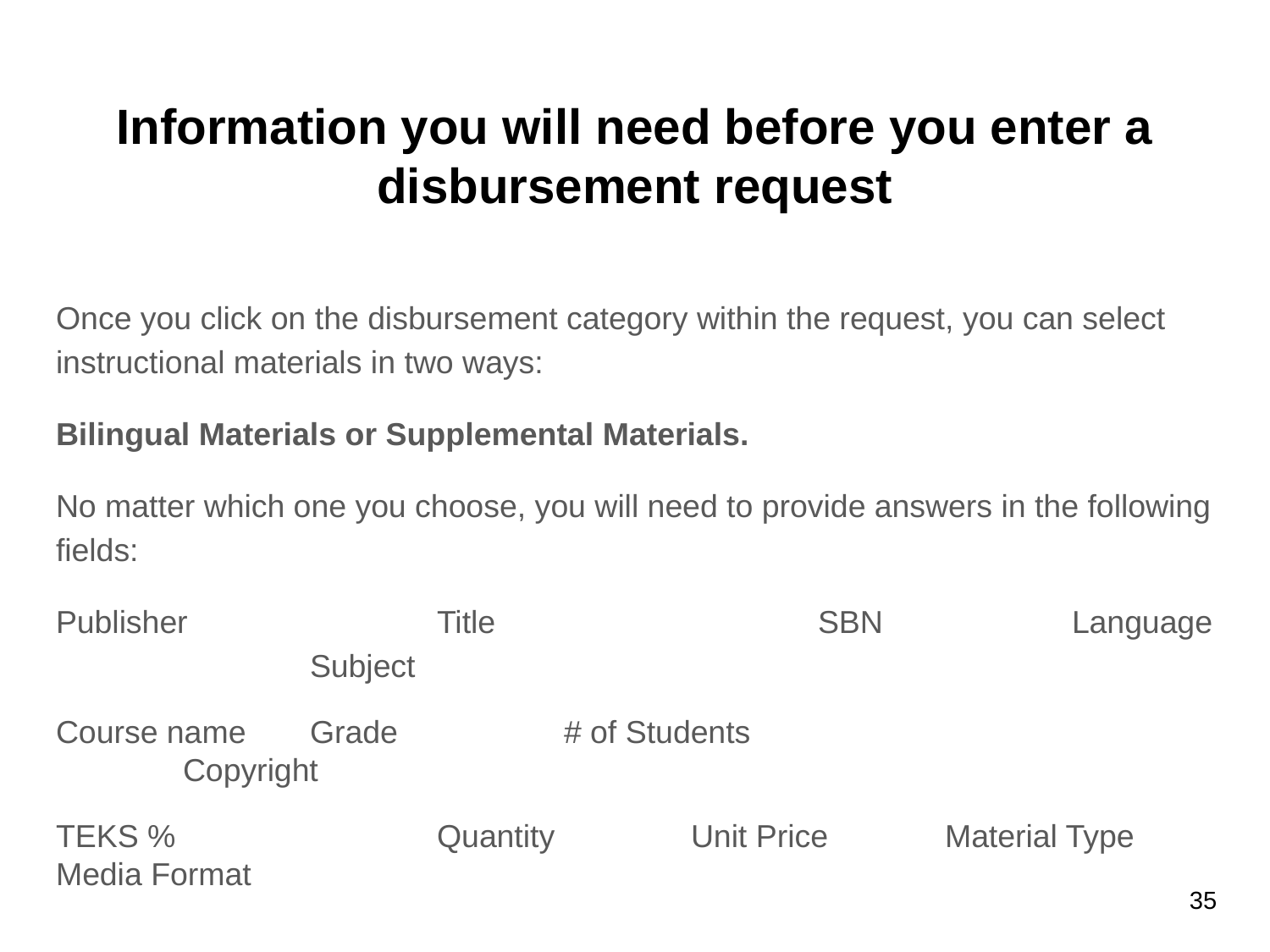

# Information you will need before you enter a disbursement request

Once you click on the disbursement category within the request, you can select instructional materials in two ways:
Bilingual Materials or Supplemental Materials.
No matter which one you choose, you will need to provide answers in the following fields:
Publisher	  	Title			SBN		Language		Subject
Course name	Grade		# of Students					Copyright
TEKS %			Quantity		Unit Price	Material Type	Media Format

35